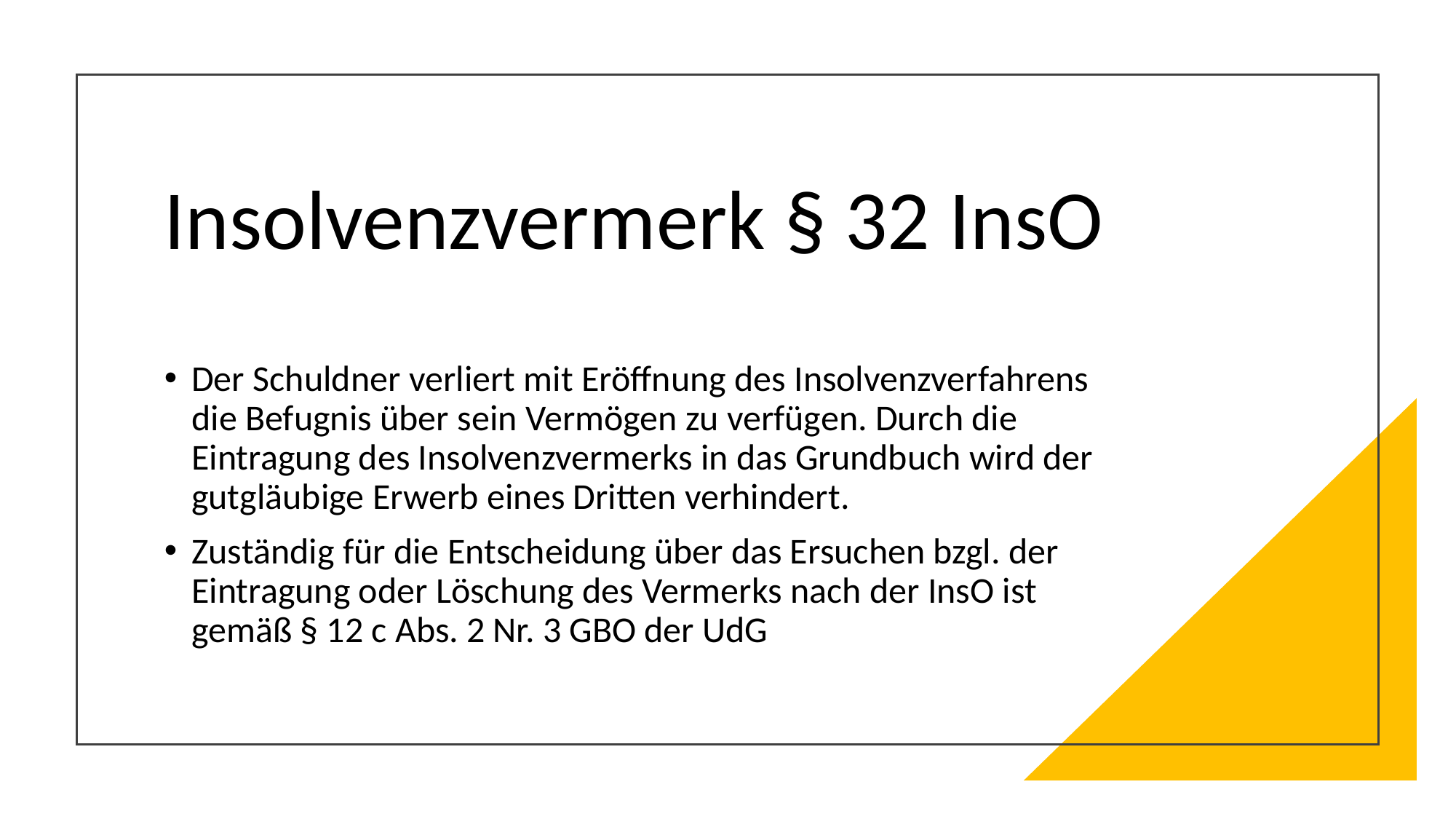

# Insolvenzvermerk § 32 InsO
Der Schuldner verliert mit Eröffnung des Insolvenzverfahrens die Befugnis über sein Vermögen zu verfügen. Durch die Eintragung des Insolvenzvermerks in das Grundbuch wird der gutgläubige Erwerb eines Dritten verhindert.
Zuständig für die Entscheidung über das Ersuchen bzgl. der Eintragung oder Löschung des Vermerks nach der InsO ist gemäß § 12 c Abs. 2 Nr. 3 GBO der UdG